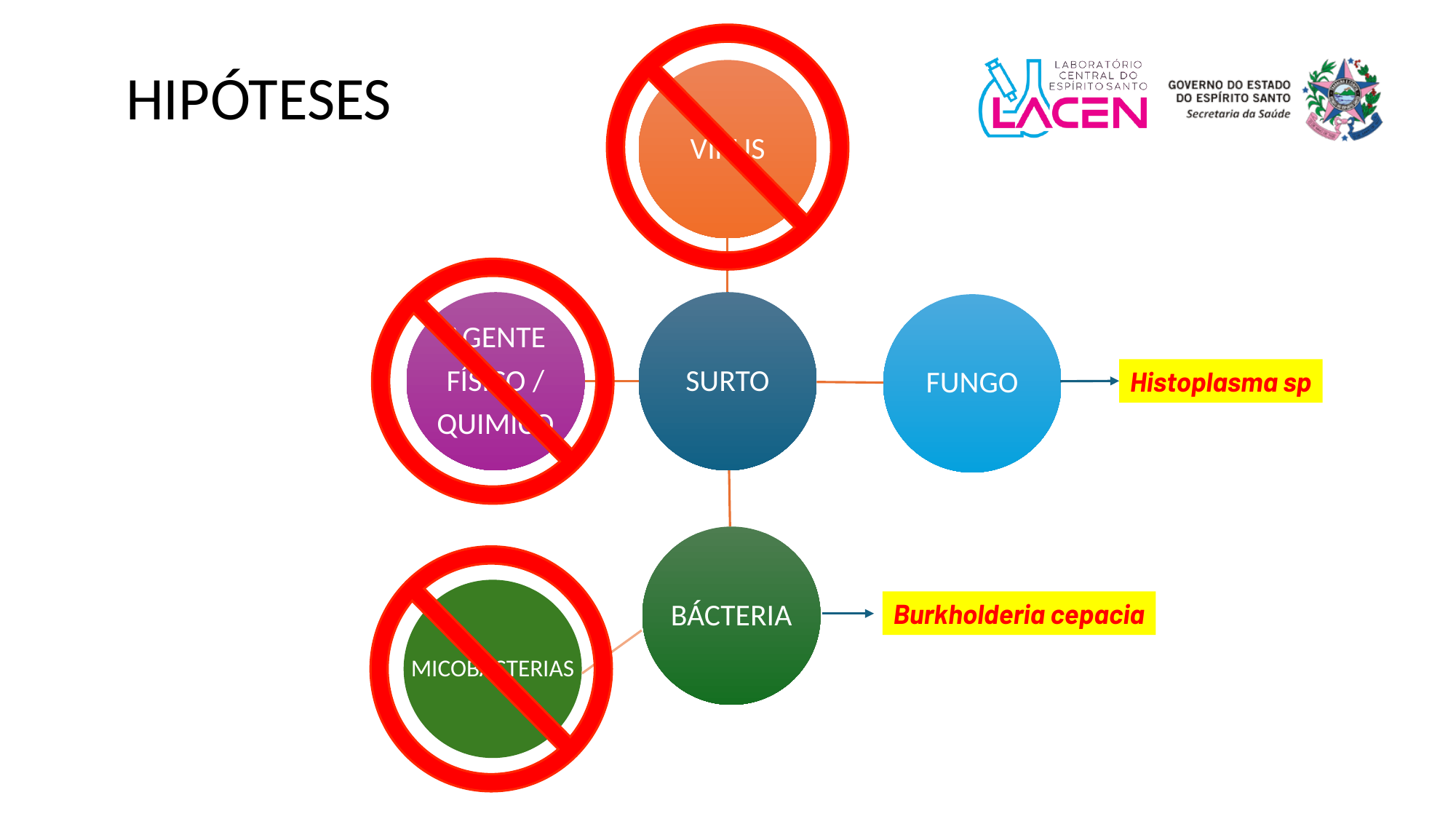

HIPÓTESES
SURTO

VÍRUS

BÁCTERIA

FUNGO

AGENTE
FÍSICO /
QUIMICO

Histoplasma sp
Burkholderia cepacia

MICOBÁCTERIAS